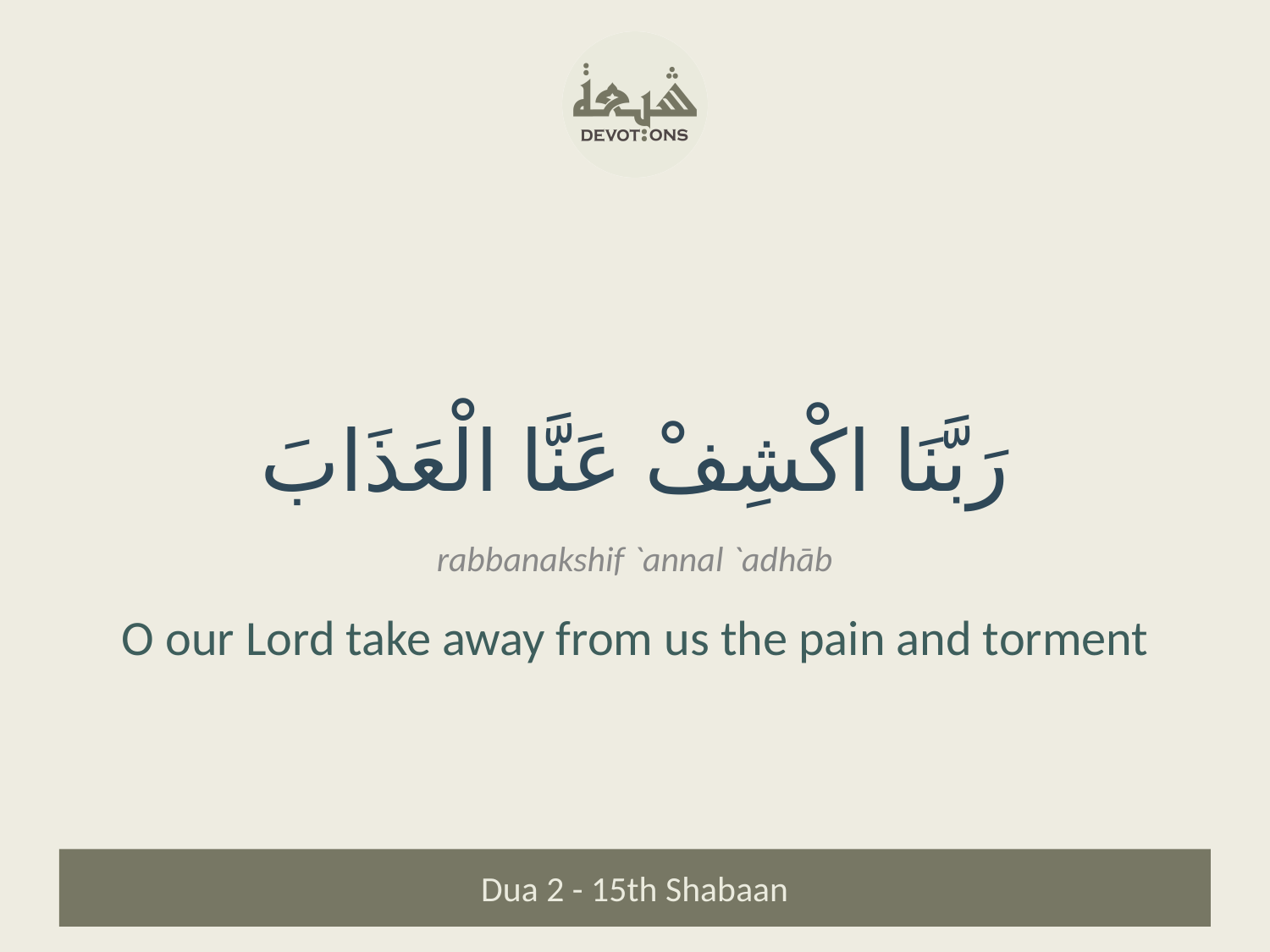

رَبَّنَا اكْشِفْ عَنَّا الْعَذَابَ
rabbanakshif `annal `adhāb
O our Lord take away from us the pain and torment
Dua 2 - 15th Shabaan